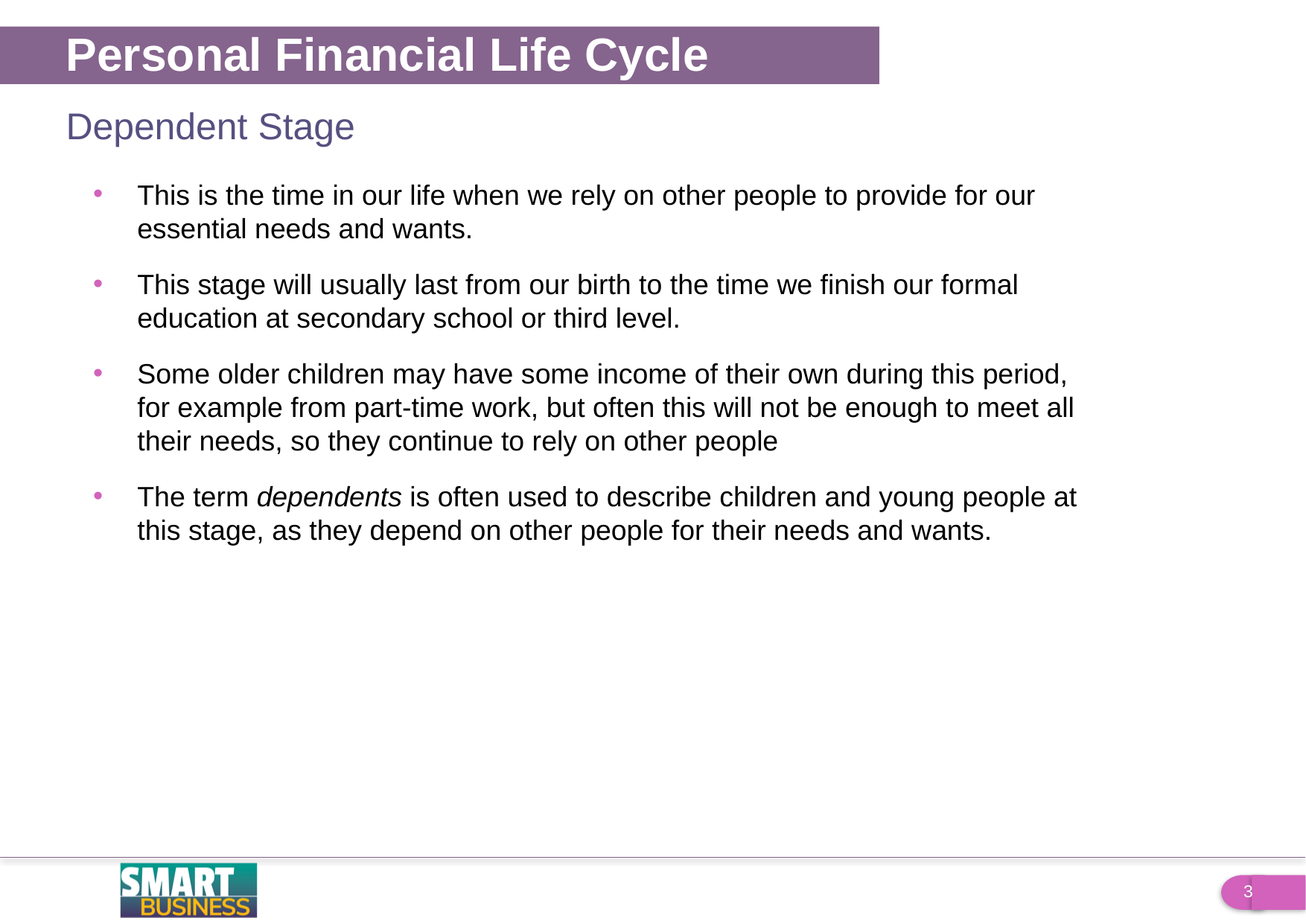

Personal Financial Life Cycle
Dependent Stage
This is the time in our life when we rely on other people to provide for our essential needs and wants.
This stage will usually last from our birth to the time we finish our formal education at secondary school or third level.
Some older children may have some income of their own during this period, for example from part-time work, but often this will not be enough to meet all their needs, so they continue to rely on other people
The term dependents is often used to describe children and young people at this stage, as they depend on other people for their needs and wants.